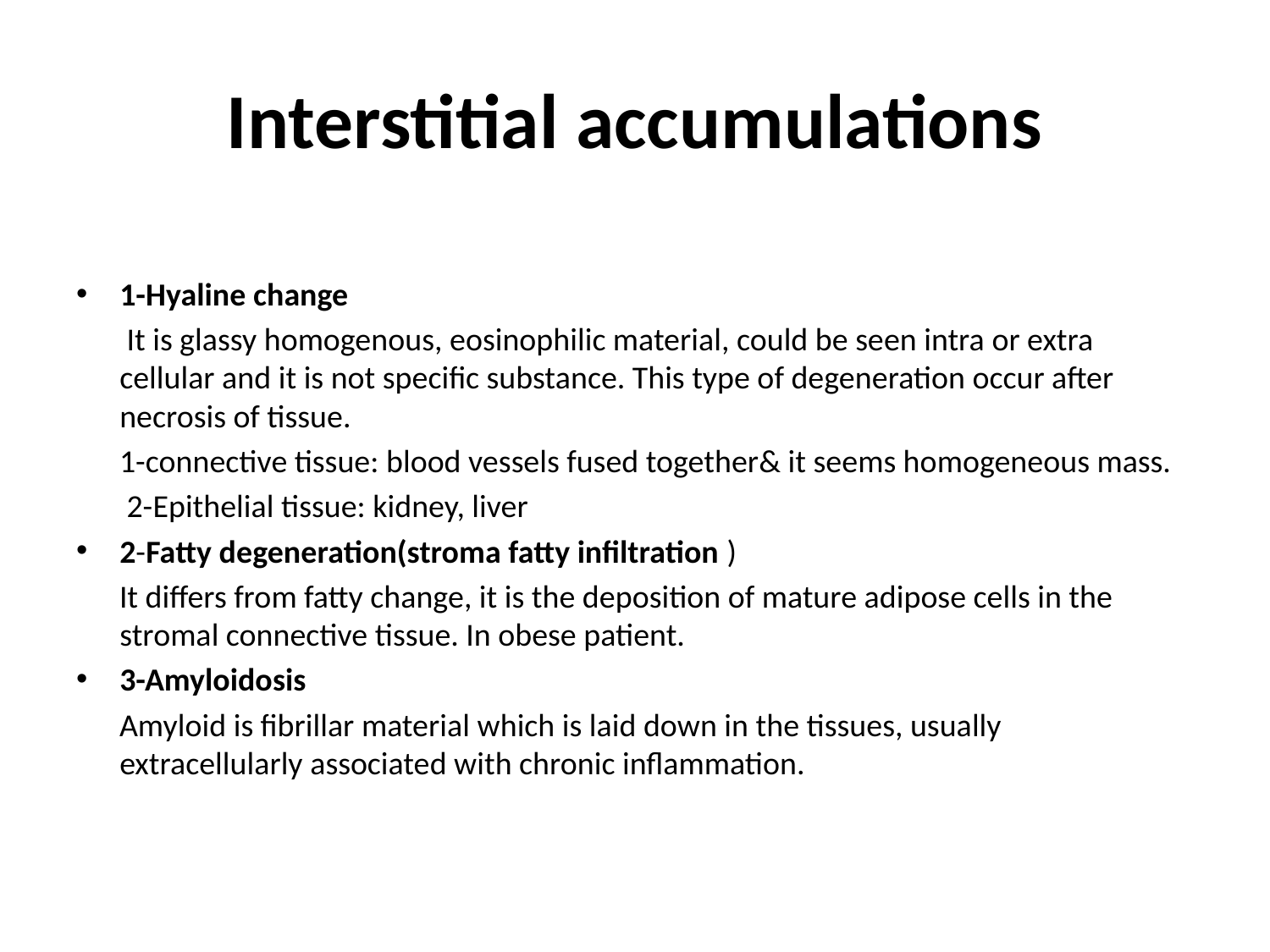

# Interstitial accumulations

1-Hyaline change
       It is glassy homogenous, eosinophilic material, could be seen intra or extra cellular and it is not specific substance. This type of degeneration occur after necrosis of tissue.
      1-connective tissue: blood vessels fused together& it seems homogeneous mass.
       2-Epithelial tissue: kidney, liver
2-Fatty degeneration(stroma fatty infiltration )
      It differs from fatty change, it is the deposition of mature adipose cells in the stromal connective tissue. In obese patient.
3-Amyloidosis
      Amyloid is fibrillar material which is laid down in the tissues, usually extracellularly associated with chronic inflammation.